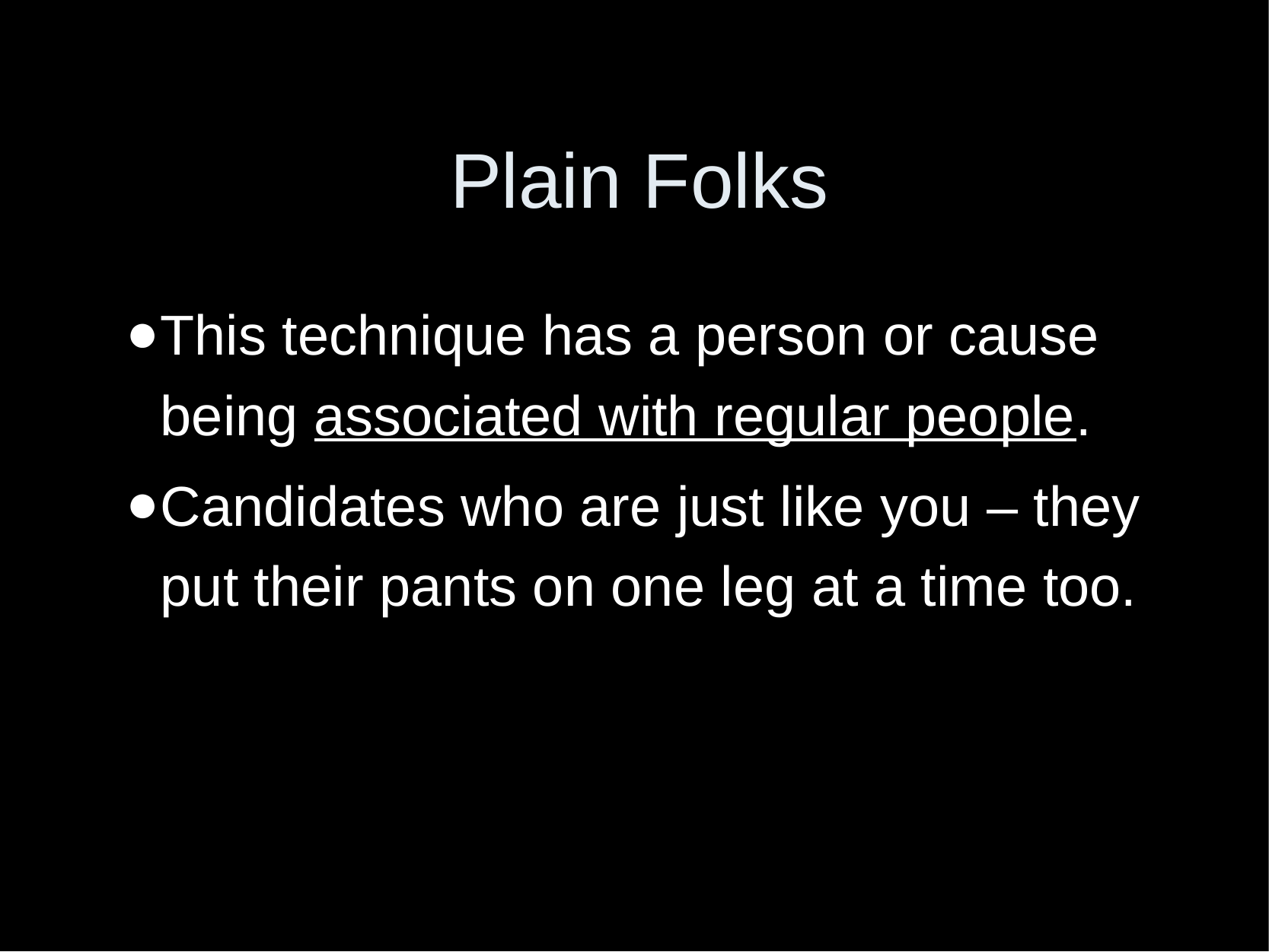

# Plain Folks
This technique has a person or cause being associated with regular people.
Candidates who are just like you – they put their pants on one leg at a time too.